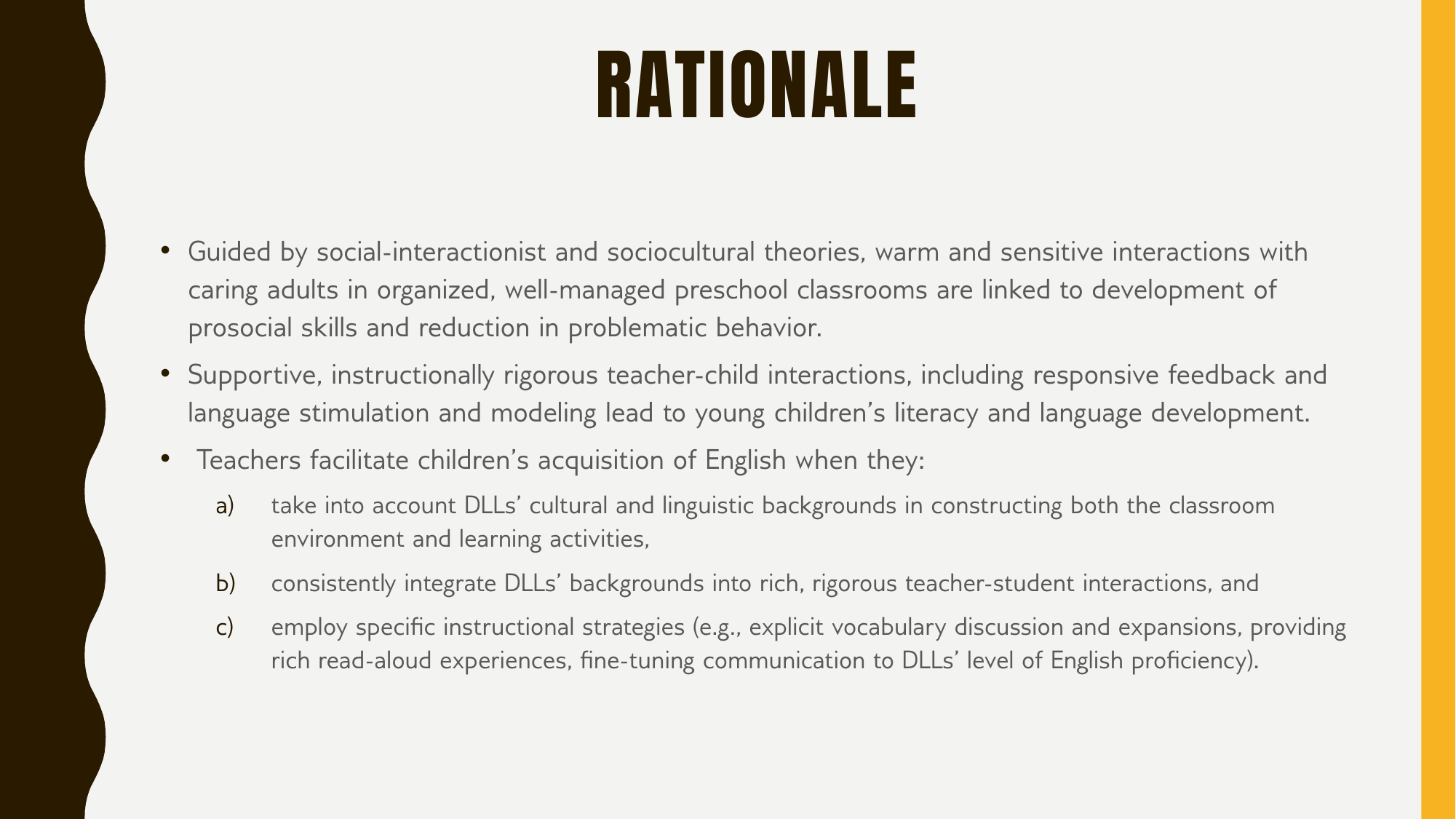

# Rationale
Guided by social-interactionist and sociocultural theories, warm and sensitive interactions with caring adults in organized, well-managed preschool classrooms are linked to development of prosocial skills and reduction in problematic behavior.
Supportive, instructionally rigorous teacher-child interactions, including responsive feedback and language stimulation and modeling lead to young children’s literacy and language development.
 Teachers facilitate children’s acquisition of English when they:
take into account DLLs’ cultural and linguistic backgrounds in constructing both the classroom environment and learning activities,
consistently integrate DLLs’ backgrounds into rich, rigorous teacher-student interactions, and
employ specific instructional strategies (e.g., explicit vocabulary discussion and expansions, providing rich read-aloud experiences, fine-tuning communication to DLLs’ level of English proficiency).